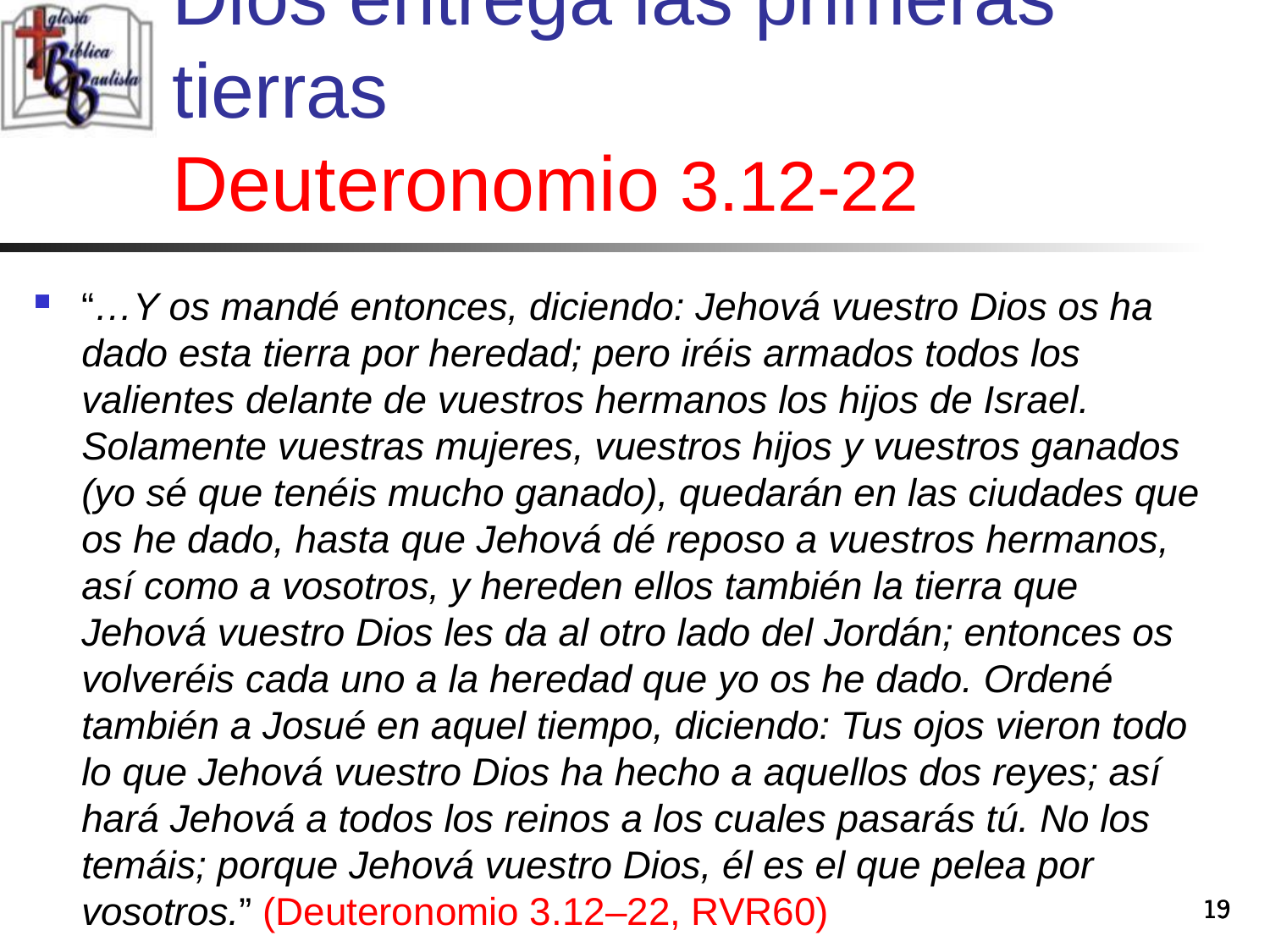

# Dios entrega las primeras tierras Deuteronomio 3.12-22
“…Y os mandé entonces, diciendo: Jehová vuestro Dios os ha dado esta tierra por heredad; pero iréis armados todos los valientes delante de vuestros hermanos los hijos de Israel. Solamente vuestras mujeres, vuestros hijos y vuestros ganados (yo sé que tenéis mucho ganado), quedarán en las ciudades que os he dado, hasta que Jehová dé reposo a vuestros hermanos, así como a vosotros, y hereden ellos también la tierra que Jehová vuestro Dios les da al otro lado del Jordán; entonces os volveréis cada uno a la heredad que yo os he dado. Ordené también a Josué en aquel tiempo, diciendo: Tus ojos vieron todo lo que Jehová vuestro Dios ha hecho a aquellos dos reyes; así hará Jehová a todos los reinos a los cuales pasarás tú. No los temáis; porque Jehová vuestro Dios, él es el que pelea por vosotros.” (Deuteronomio 3.12–22, RVR60)

19
19